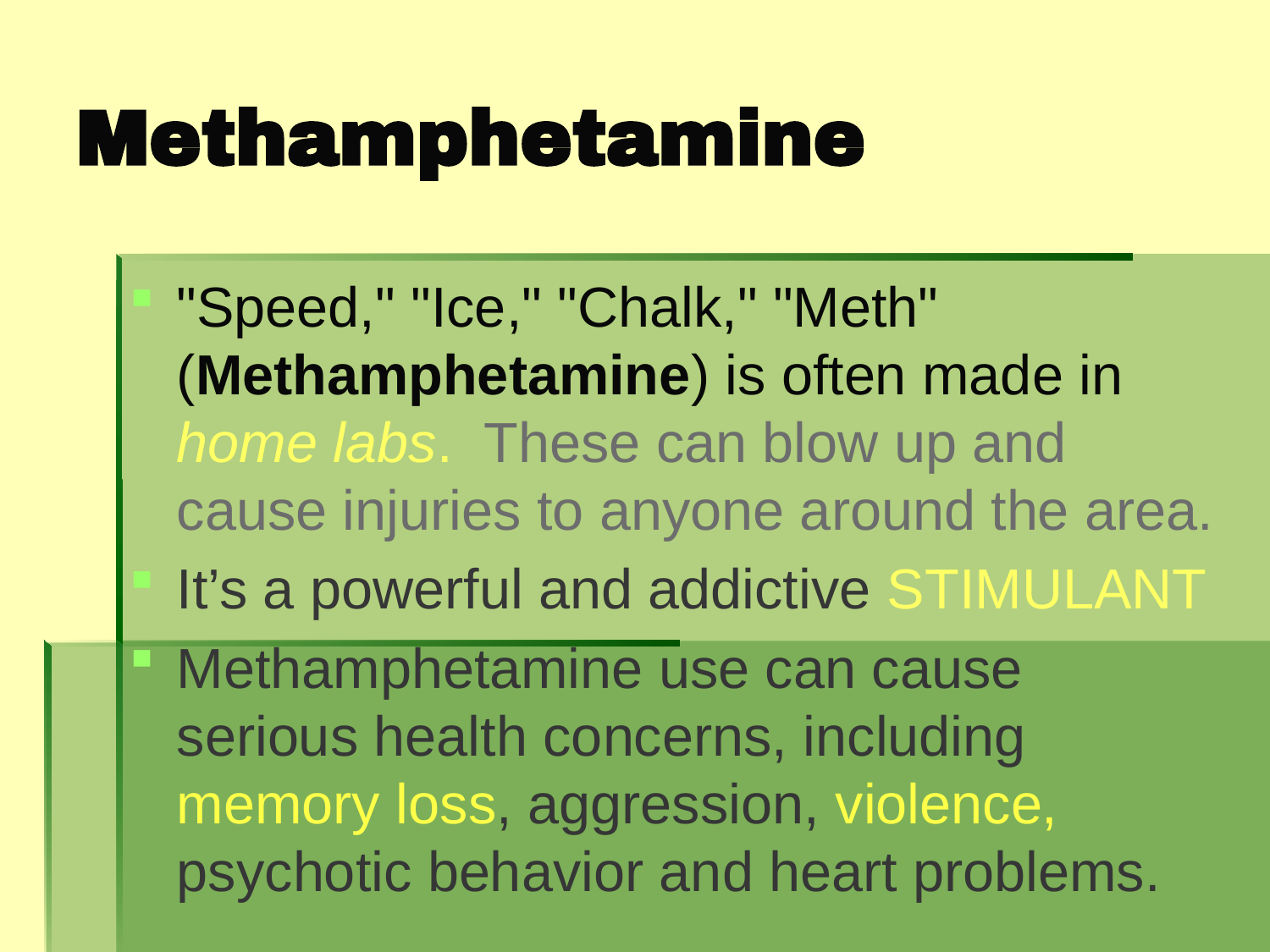

# Methamphetamine
"Speed," "Ice," "Chalk," "Meth" (Methamphetamine) is often made in home labs.  These can blow up and cause injuries to anyone around the area.
It’s a powerful and addictive STIMULANT
Methamphetamine use can cause serious health concerns, including memory loss, aggression, violence, psychotic behavior and heart problems.